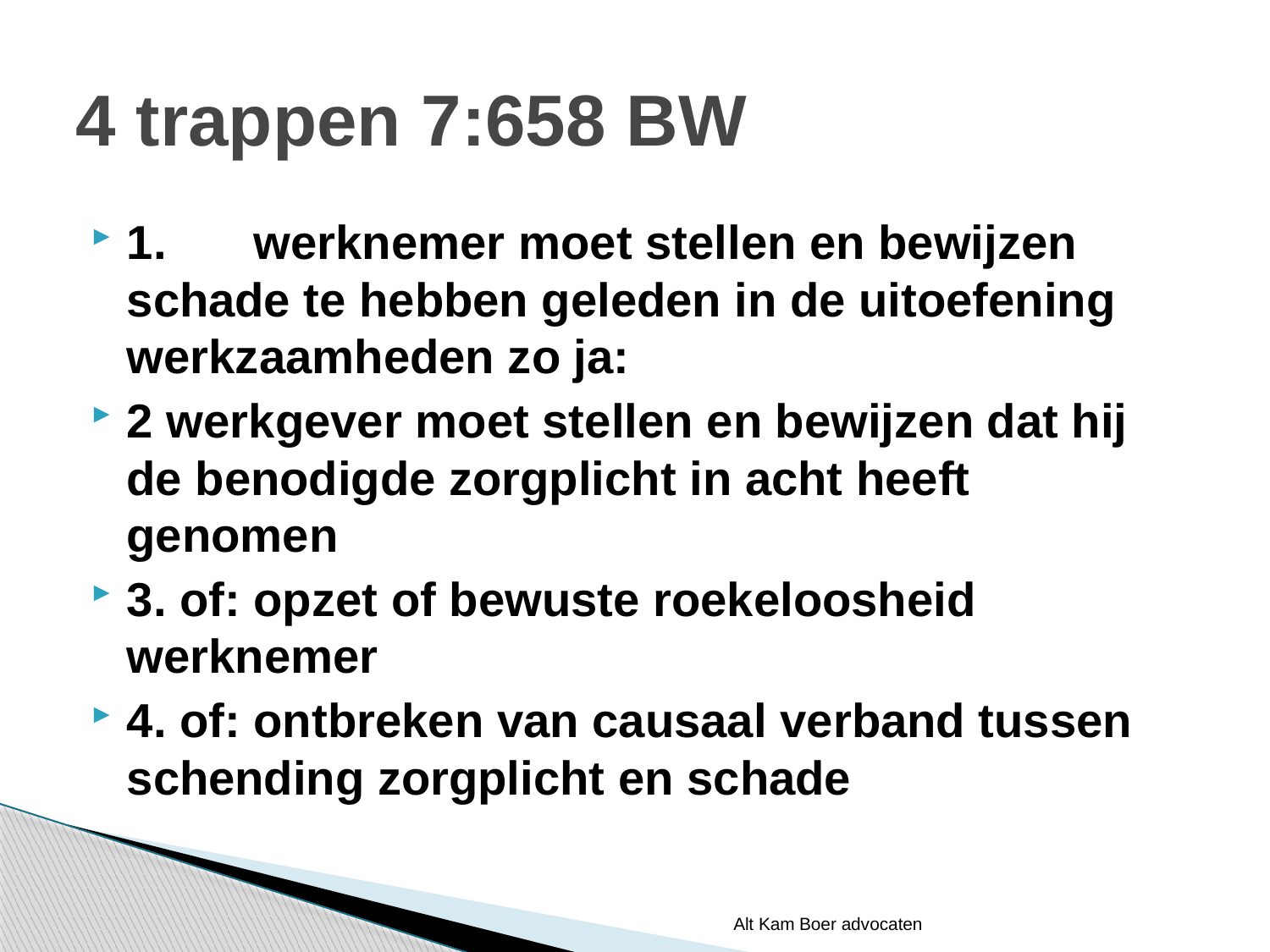

# 4 trappen 7:658 BW
1.	werknemer moet stellen en bewijzen schade te hebben geleden in de uitoefening werkzaamheden zo ja:
2 werkgever moet stellen en bewijzen dat hij de benodigde zorgplicht in acht heeft genomen
3. of: opzet of bewuste roekeloosheid werknemer
4. of: ontbreken van causaal verband tussen schending zorgplicht en schade

Alt Kam Boer advocaten